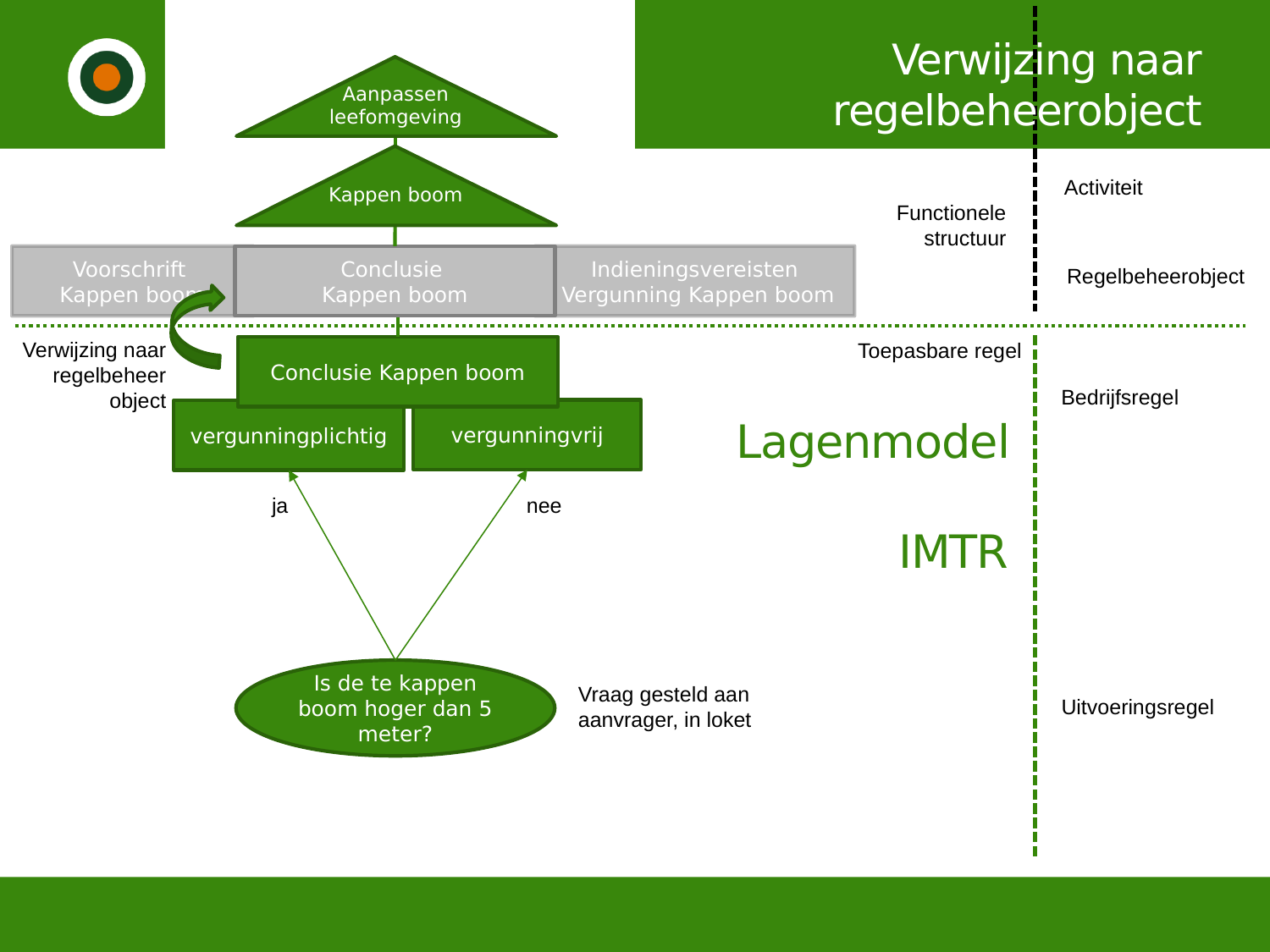

Verwijzing naar
regelbeheerobject
Aanpassen leefomgeving

Kappen boom

Activiteit
Functionele structuur
Voorschrift
Kappen boom
Conclusie
Kappen boom
Indieningsvereisten
 Vergunning Kappen boom
Regelbeheerobject

Verwijzing naar regelbeheer
object
Toepasbare regel
Conclusie Kappen boom
Bedrijfsregel
vergunningvrij
vergunningplichtig
# Lagenmodel IMTR
ja
nee
Is de te kappen boom hoger dan 5 meter?
Vraag gesteld aan
aanvrager, in loket
Uitvoeringsregel